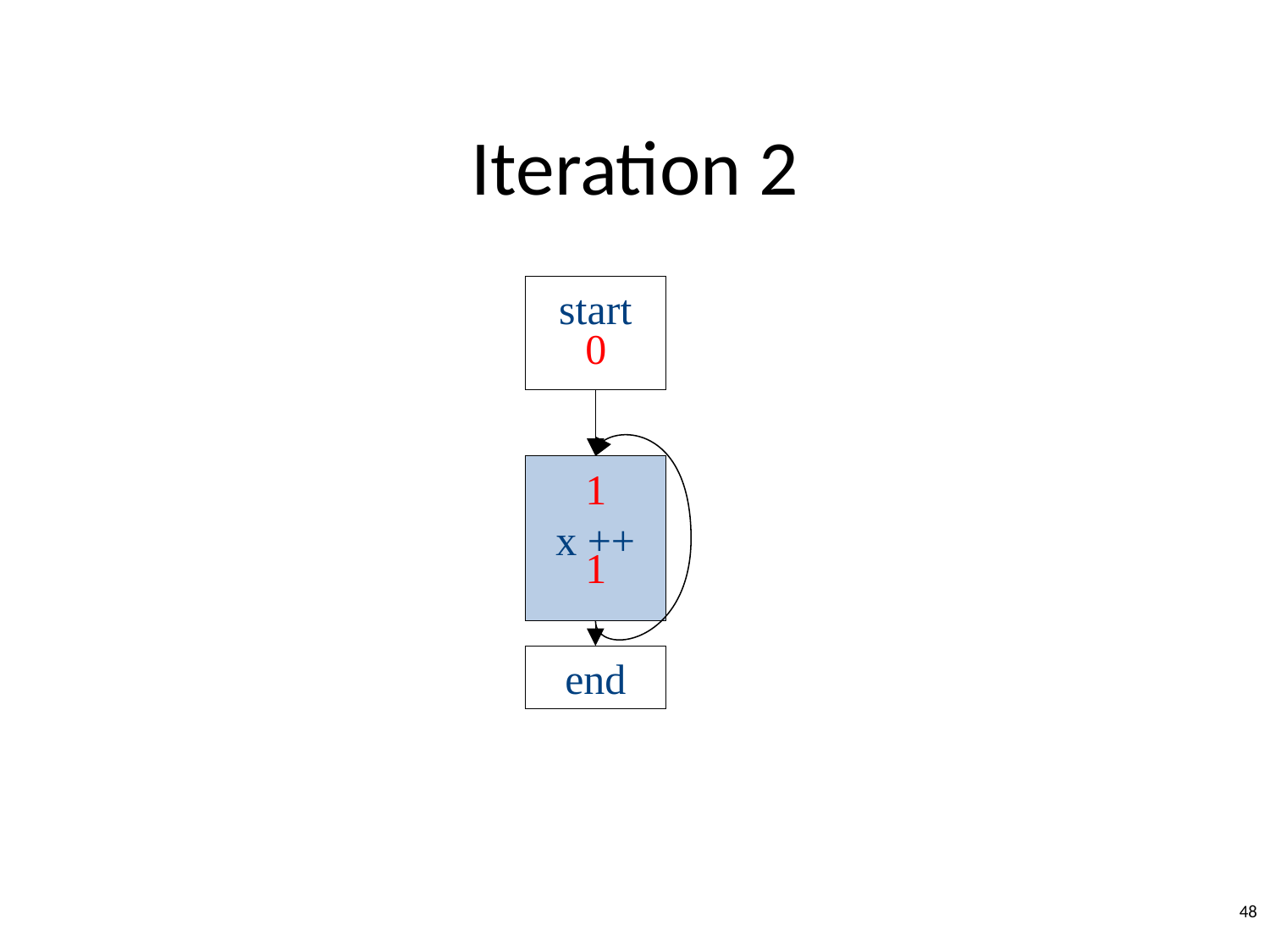

# Iteration 2
start
0
x ++
1
1
end
48